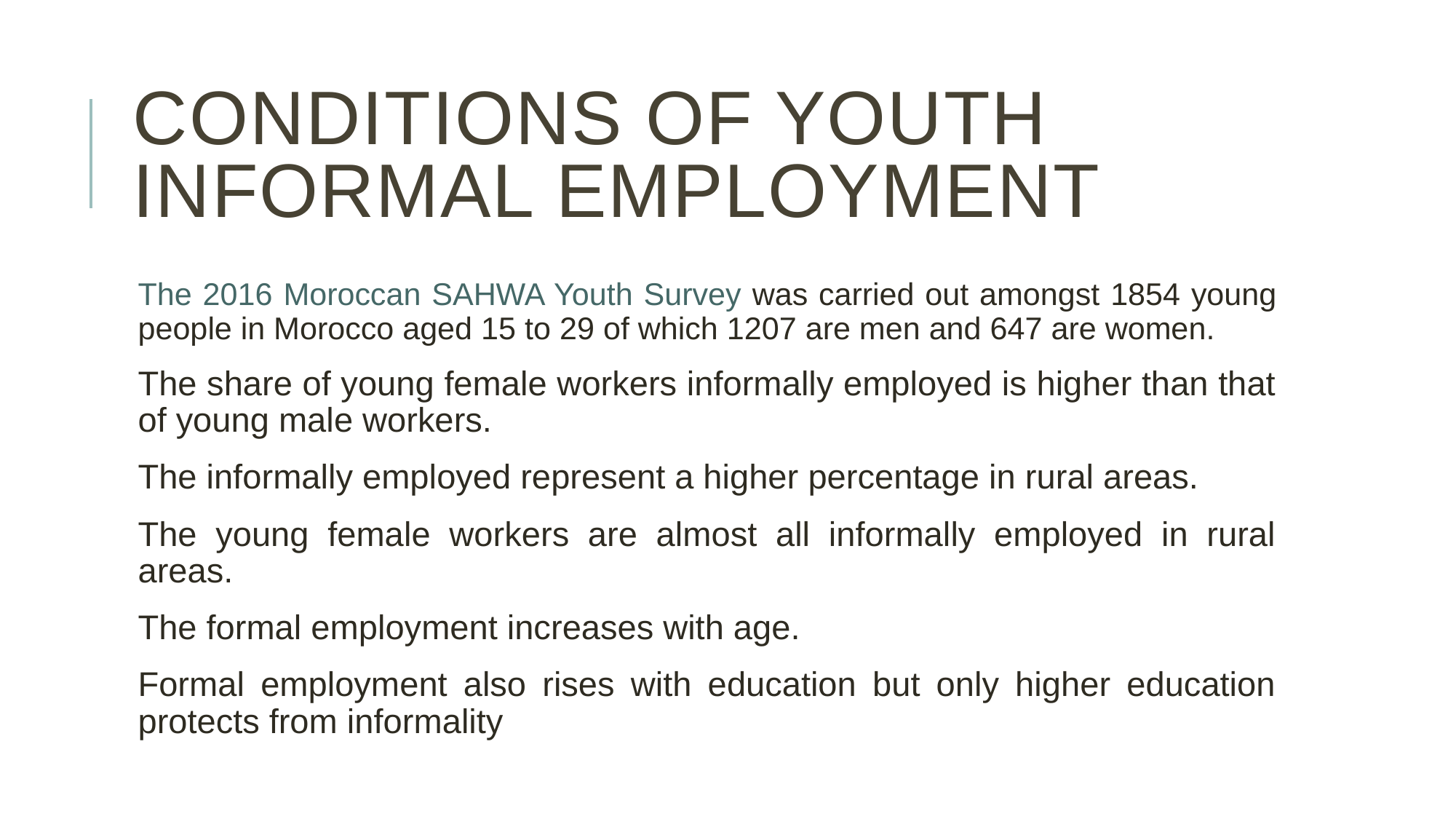

# Conditions of youth informal employment
The 2016 Moroccan SAHWA Youth Survey was carried out amongst 1854 young people in Morocco aged 15 to 29 of which 1207 are men and 647 are women.
The share of young female workers informally employed is higher than that of young male workers.
The informally employed represent a higher percentage in rural areas.
The young female workers are almost all informally employed in rural areas.
The formal employment increases with age.
Formal employment also rises with education but only higher education protects from informality